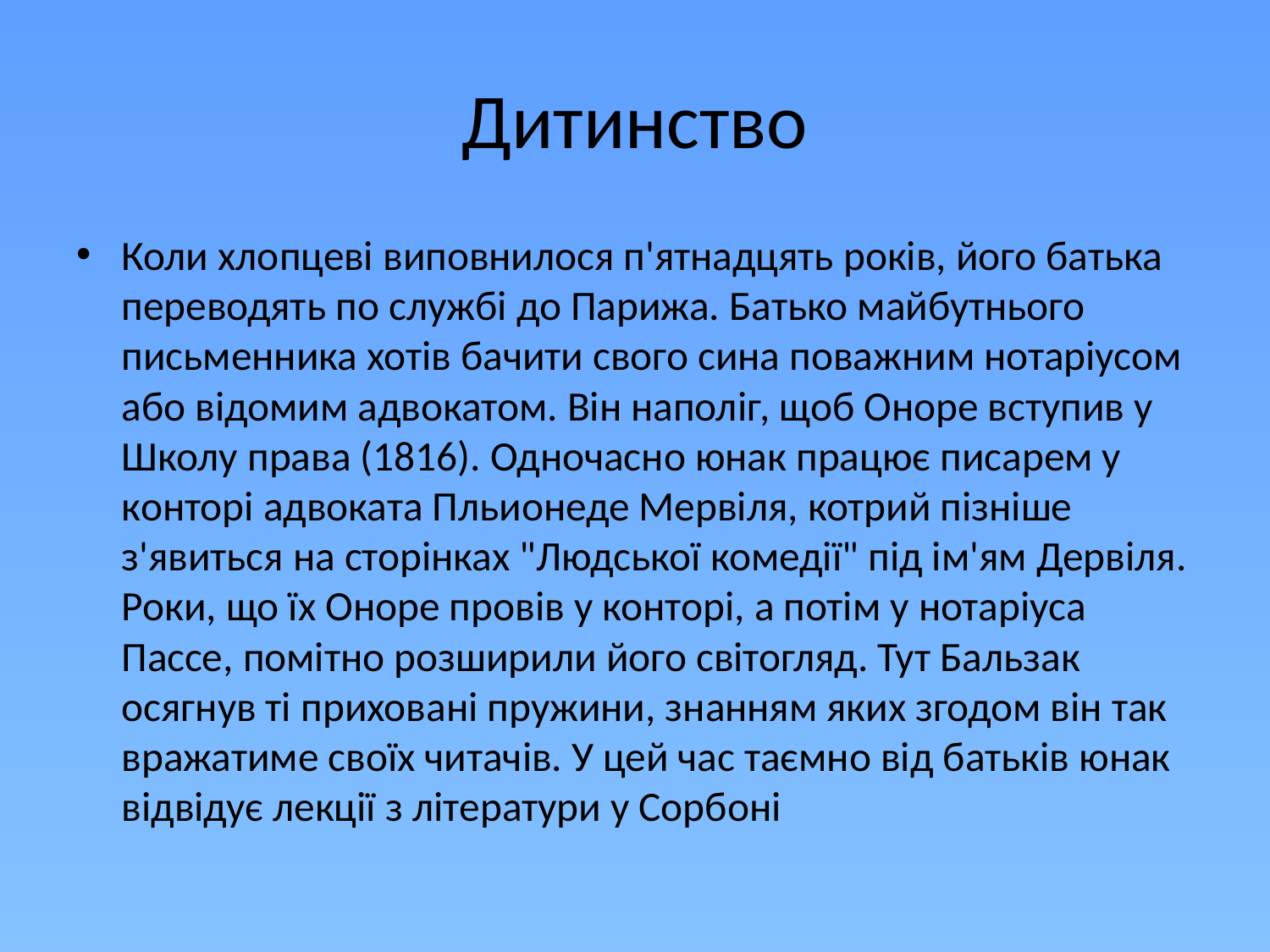

# Дитинство
Коли хлопцеві виповнилося п'ятнадцять років, його батька переводять по службі до Парижа. Батько майбутнього письменника хотів бачити свого сина поважним нотаріусом або відомим адвокатом. Він наполіг, щоб Оноре вступив у Школу права (1816). Одночасно юнак працює писарем у конторі адвоката Пльионеде Мервіля, котрий пізніше з'явиться на сторінках "Людської комедії" під ім'ям Дервіля. Роки, що їх Оноре провів у конторі, а потім у нотаріуса Пассе, помітно розширили його світогляд. Тут Бальзак осягнув ті приховані пружини, знанням яких згодом він так вражатиме своїх читачів. У цей час таємно від батьків юнак відвідує лекції з літератури у Сорбоні